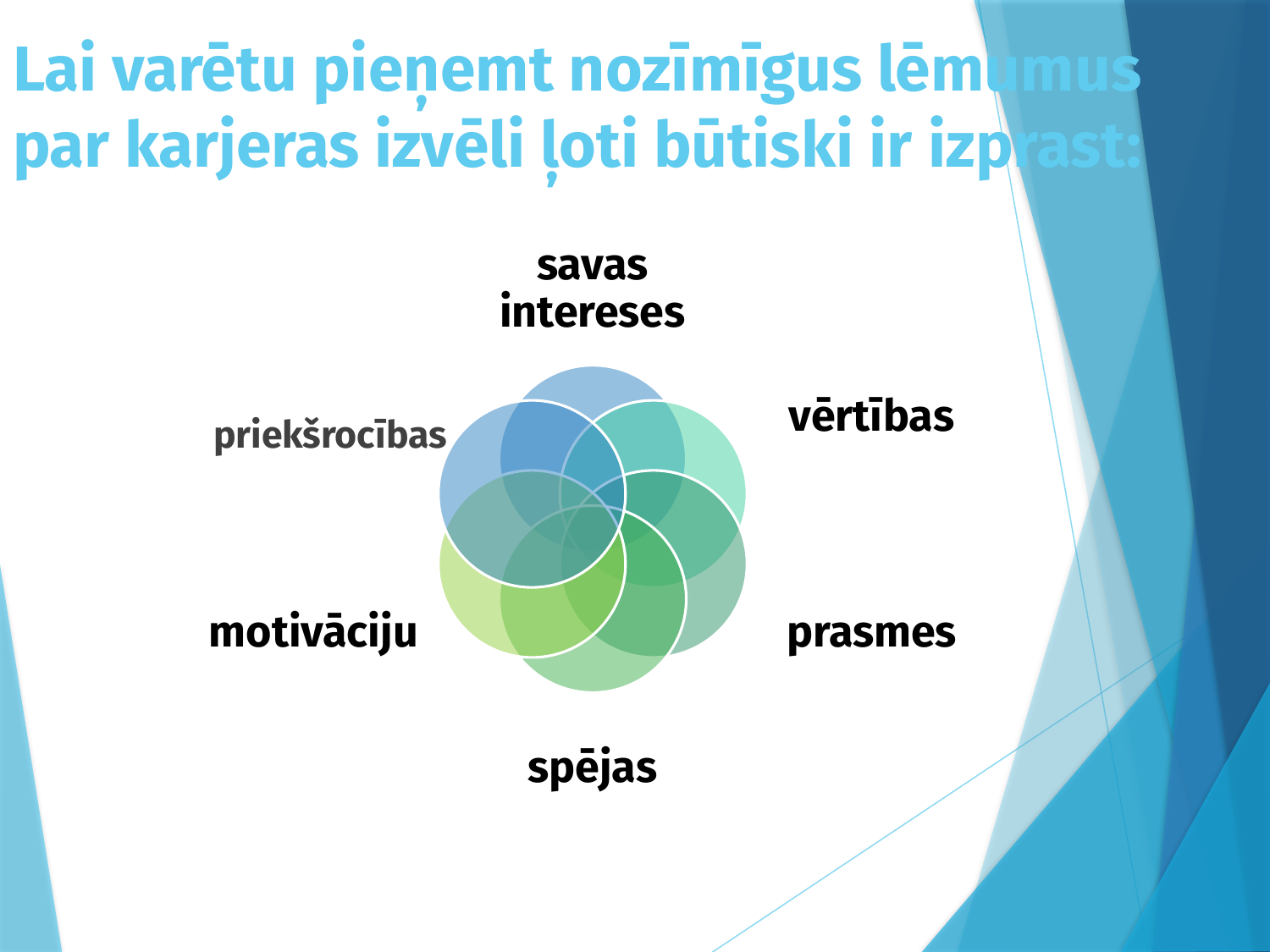

# Lai varētu pieņemt nozīmīgus lēmumus par karjeras izvēli ļoti būtiski ir izprast:
savas intereses
vērtības
prasmes
spējas
motivāciju

priekšrocības